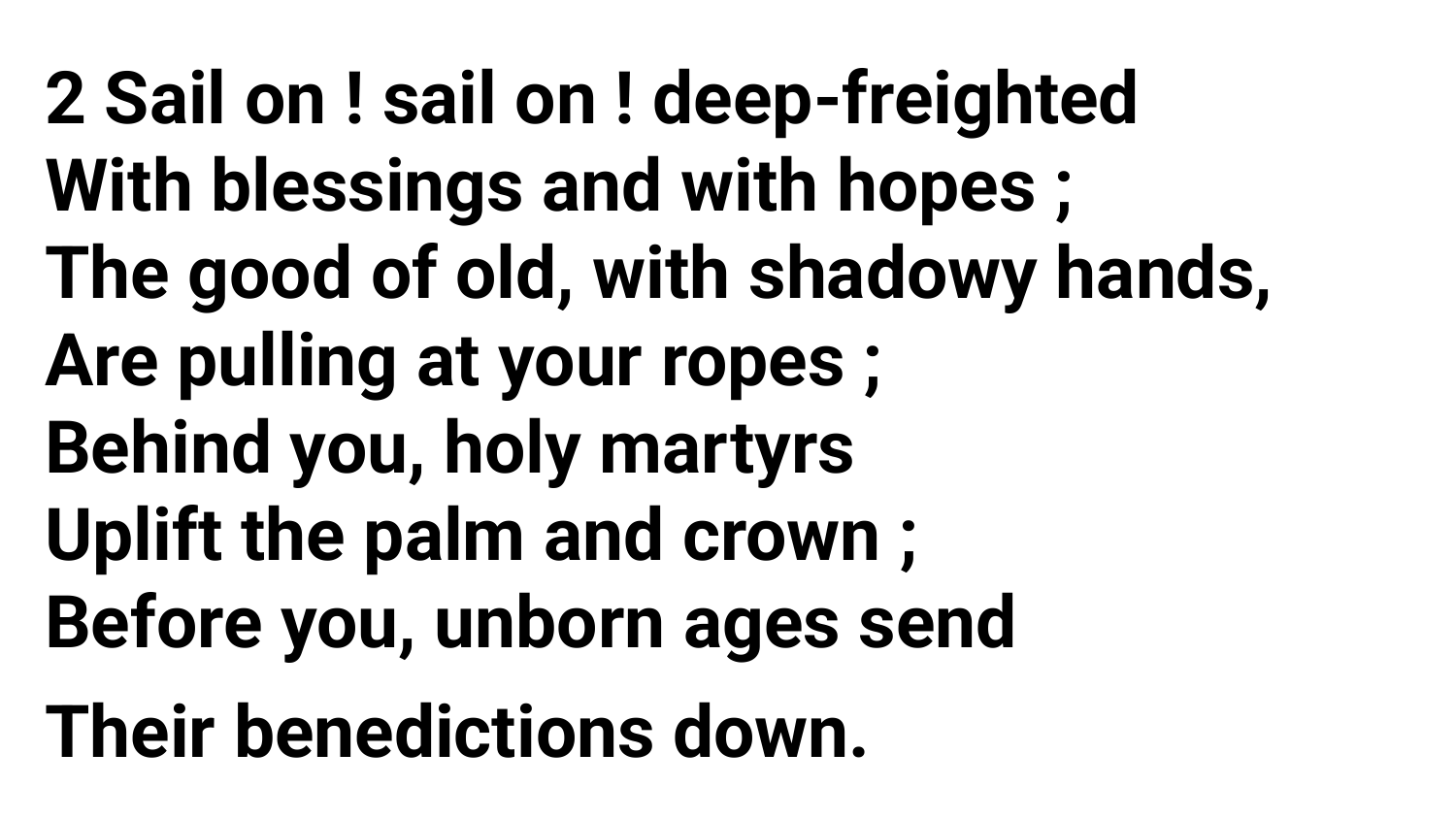

2 Sail on ! sail on ! deep-freighted
With blessings and with hopes ;
The good of old, with shadowy hands,
Are pulling at your ropes ;
Behind you, holy martyrs
Uplift the palm and crown ;
Before you, unborn ages send
Their benedictions down.